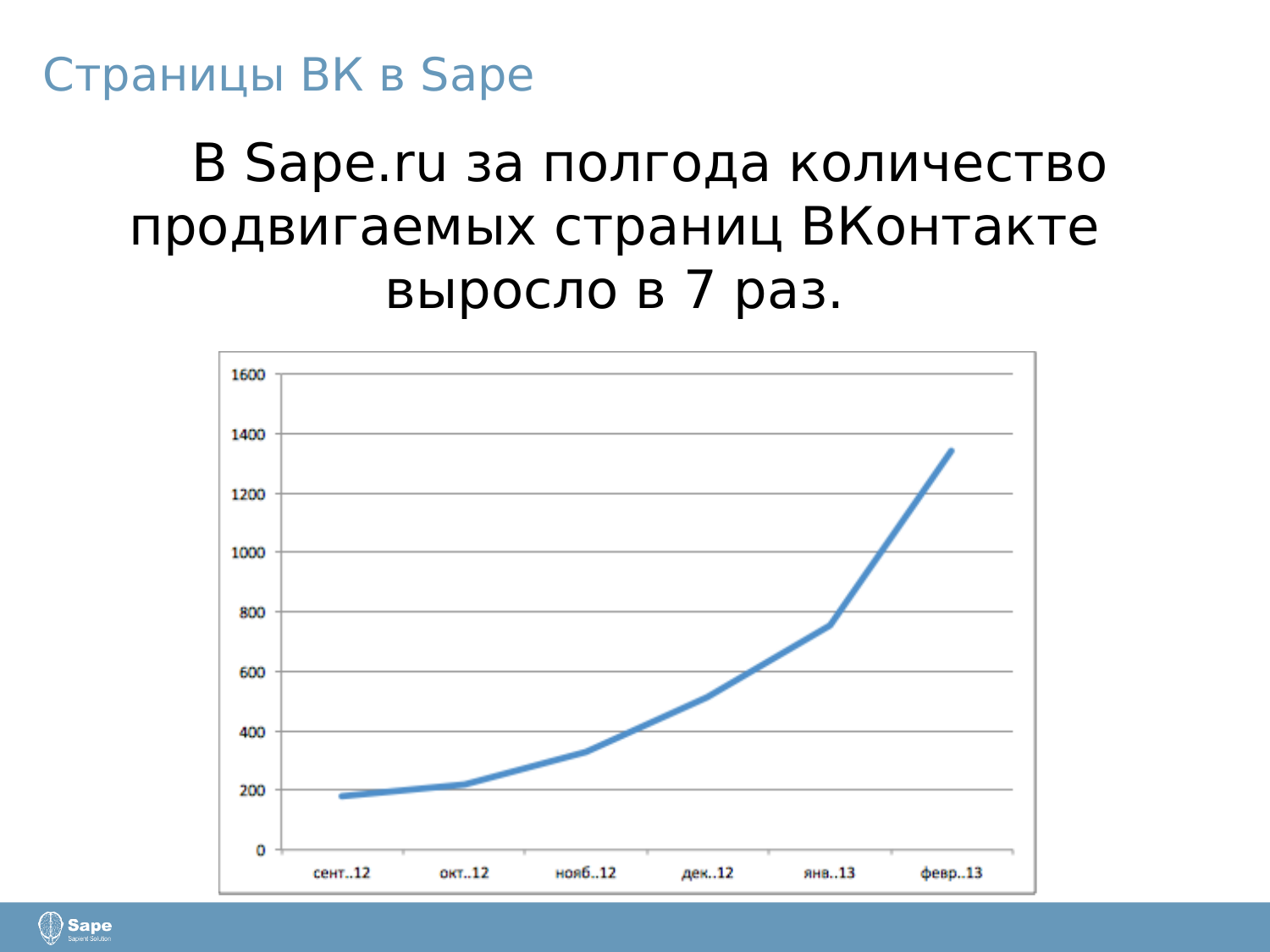

# Страницы ВК в Sape
В Sape.ru за полгода количество продвигаемых страниц ВКонтакте выросло в 7 раз.

4